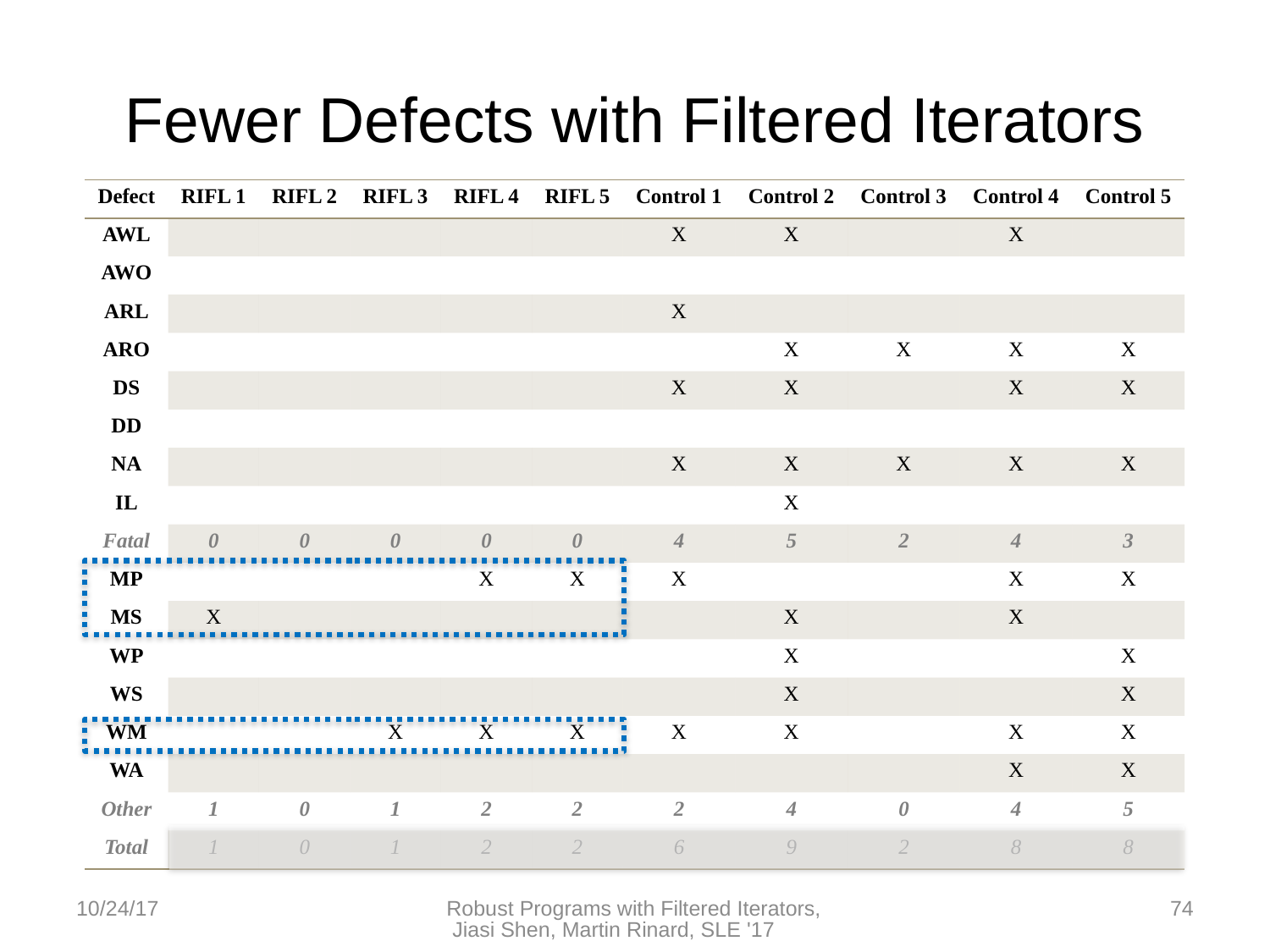

# Fewer Defects with Filtered Iterators
| Defect | RIFL 1 | RIFL 2 | RIFL 3 | RIFL 4 | RIFL 5 | Control 1 | Control 2 | Control 3 | Control 4 | Control 5 |
| --- | --- | --- | --- | --- | --- | --- | --- | --- | --- | --- |
| AWL |  |  |  |  |  | X | X |  | X |  |
| AWO |  |  |  |  |  |  |  |  |  |  |
| ARL |  |  |  |  |  | X |  |  |  |  |
| ARO |  |  |  |  |  |  | X | X | X | X |
| DS |  |  |  |  |  | X | X |  | X | X |
| DD |  |  |  |  |  |  |  |  |  |  |
| NA |  |  |  |  |  | X | X | X | X | X |
| IL |  |  |  |  |  |  | X |  |  |  |
| Fatal | 0 | 0 | 0 | 0 | 0 | 4 | 5 | 2 | 4 | 3 |
| MP |  |  |  | X | X | X |  |  | X | X |
| MS | X |  |  |  |  |  | X |  | X |  |
| WP |  |  |  |  |  |  | X |  |  | X |
| WS |  |  |  |  |  |  | X |  |  | X |
| WM |  |  | X | X | X | X | X |  | X | X |
| WA |  |  |  |  |  |  |  |  | X | X |
| Other | 1 | 0 | 1 | 2 | 2 | 2 | 4 | 0 | 4 | 5 |
| Total | 1 | 0 | 1 | 2 | 2 | 6 | 9 | 2 | 8 | 8 |

10/24/17
Robust Programs with Filtered Iterators, Jiasi Shen, Martin Rinard, SLE '17
74